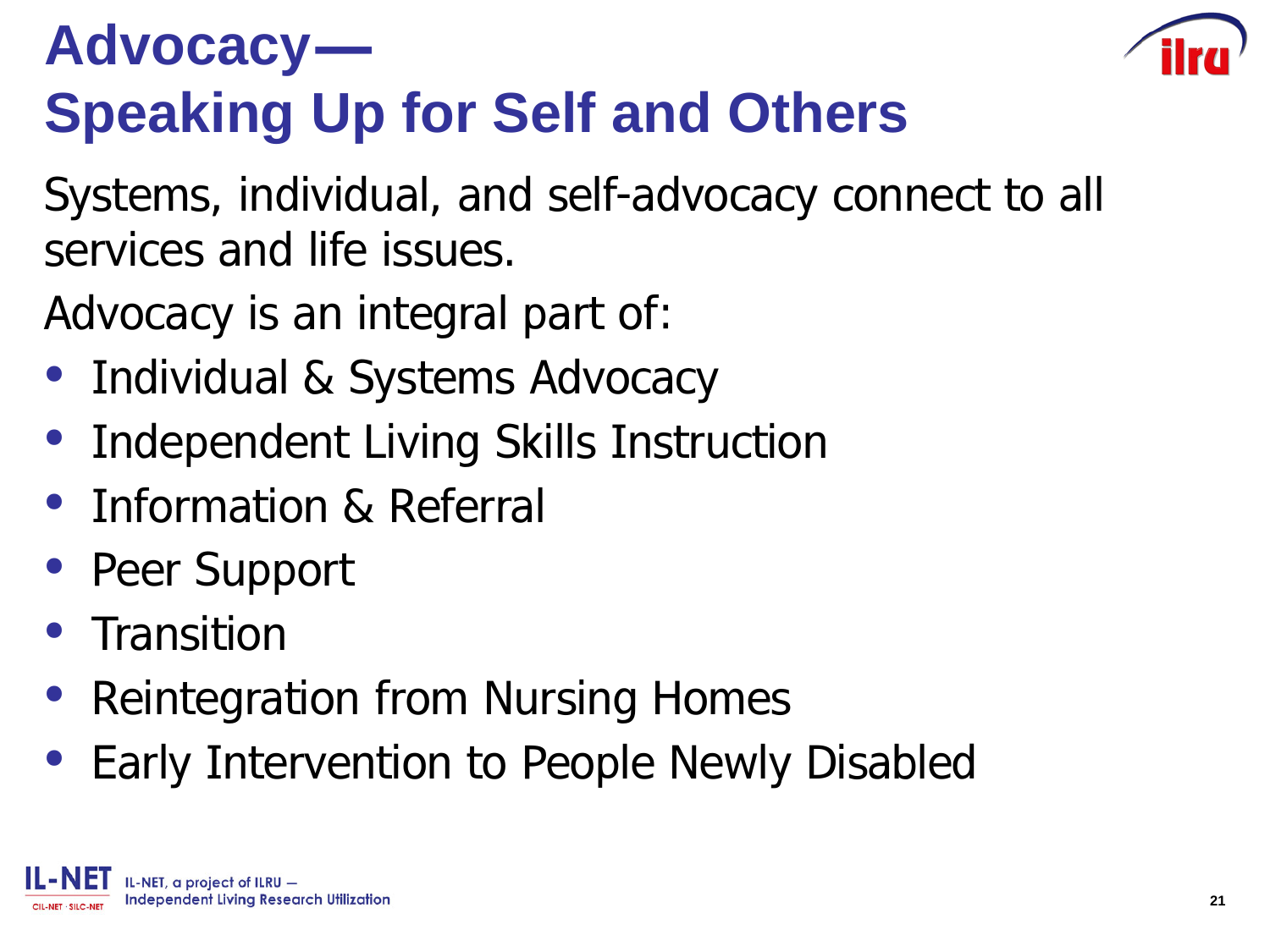

# Advocacy― Speaking Up for Self and Others
Systems, individual, and self-advocacy connect to all services and life issues.
Advocacy is an integral part of:
Individual & Systems Advocacy
Independent Living Skills Instruction
Information & Referral
Peer Support
Transition
Reintegration from Nursing Homes
Early Intervention to People Newly Disabled